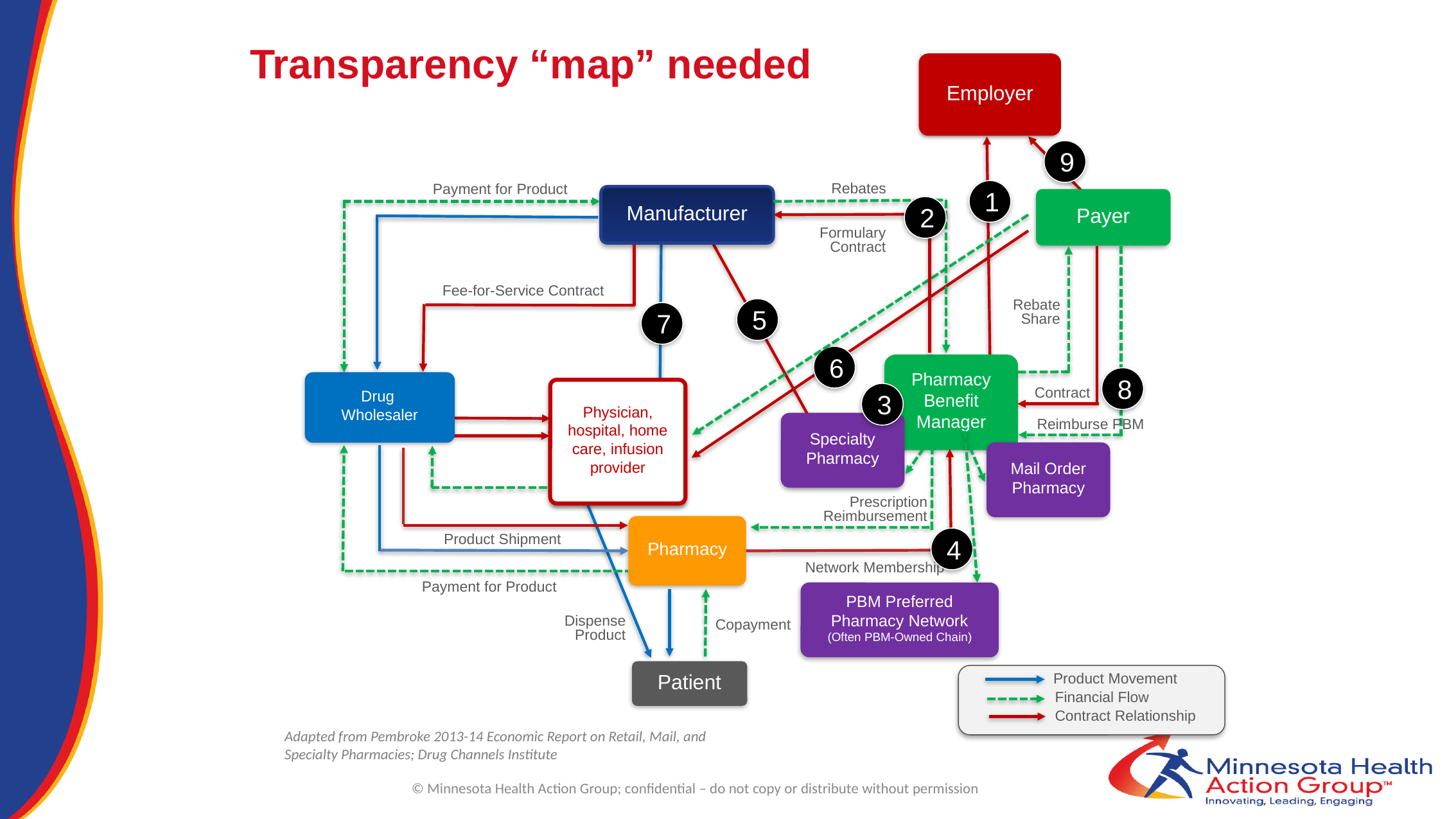

# Transparency “map” needed
Employer
Employer
9
Rebates
Payment for Product
1
Manufacturer
Payer
2
Formulary
Contract
Fee-for-Service Contract
Rebate Share
5
7
6
Pharmacy Benefit Manager
8
Drug
Wholesaler
Physician, hospital, home care, infusion provider
Contract
Physician, hospital, home care, infusion provider
3
Specialty Pharmacy
Reimburse PBM
Specialty Pharmacy
Mail Order Pharmacy
Prescription Reimbursement
Pharmacy
4
Product Shipment
Network Membership
Payment for Product
PBM Preferred Pharmacy Network
(Often PBM-Owned Chain)
Dispense Product
Copayment
Patient

Product Movement
Financial Flow
Contract Relationship
Adapted from Pembroke 2013-14 Economic Report on Retail, Mail, and Specialty Pharmacies; Drug Channels Institute
© Minnesota Health Action Group; confidential – do not copy or distribute without permission